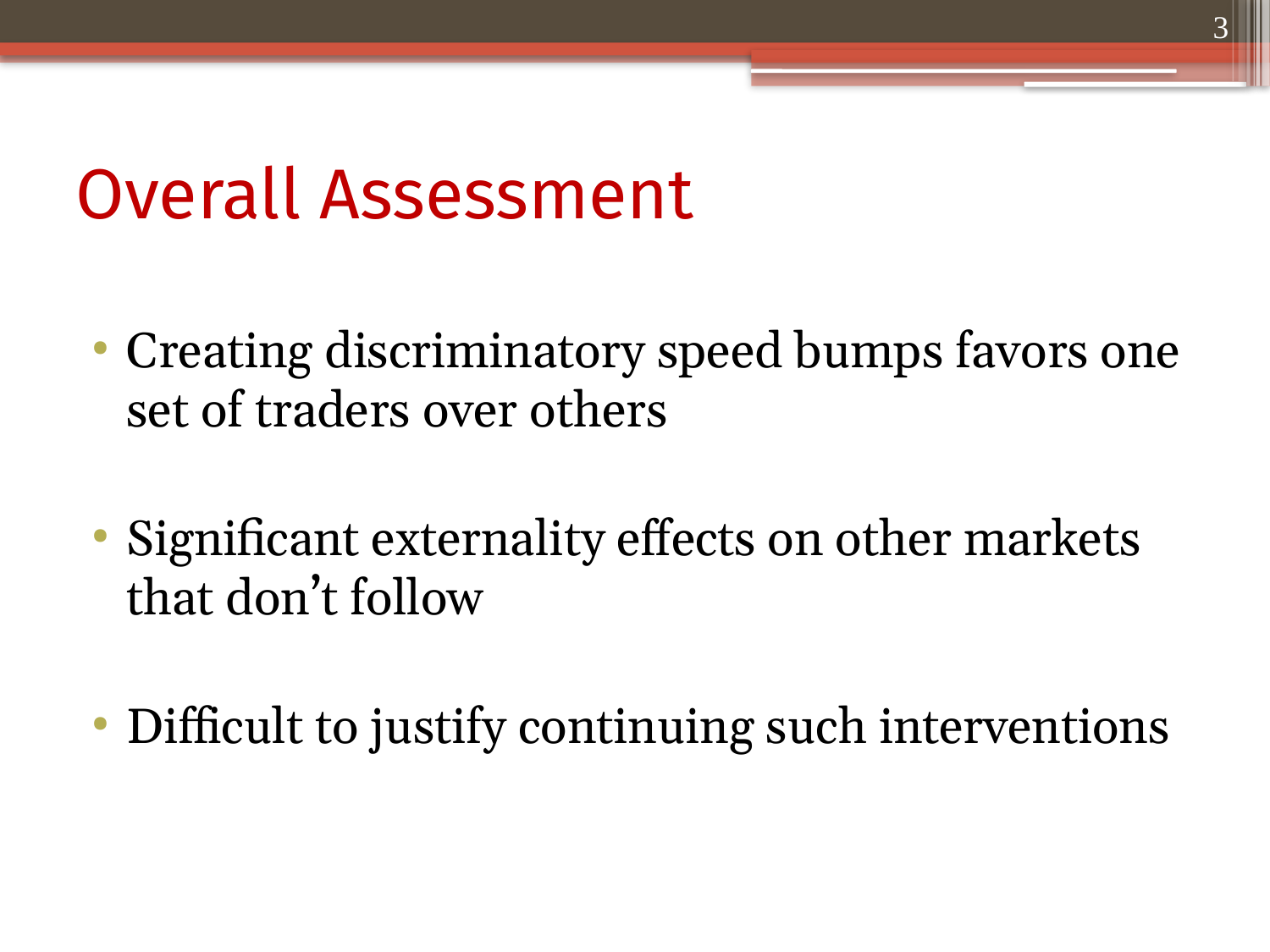

3
# Overall Assessment
Creating discriminatory speed bumps favors one set of traders over others

Significant externality effects on other markets that don’t follow

Difficult to justify continuing such interventions